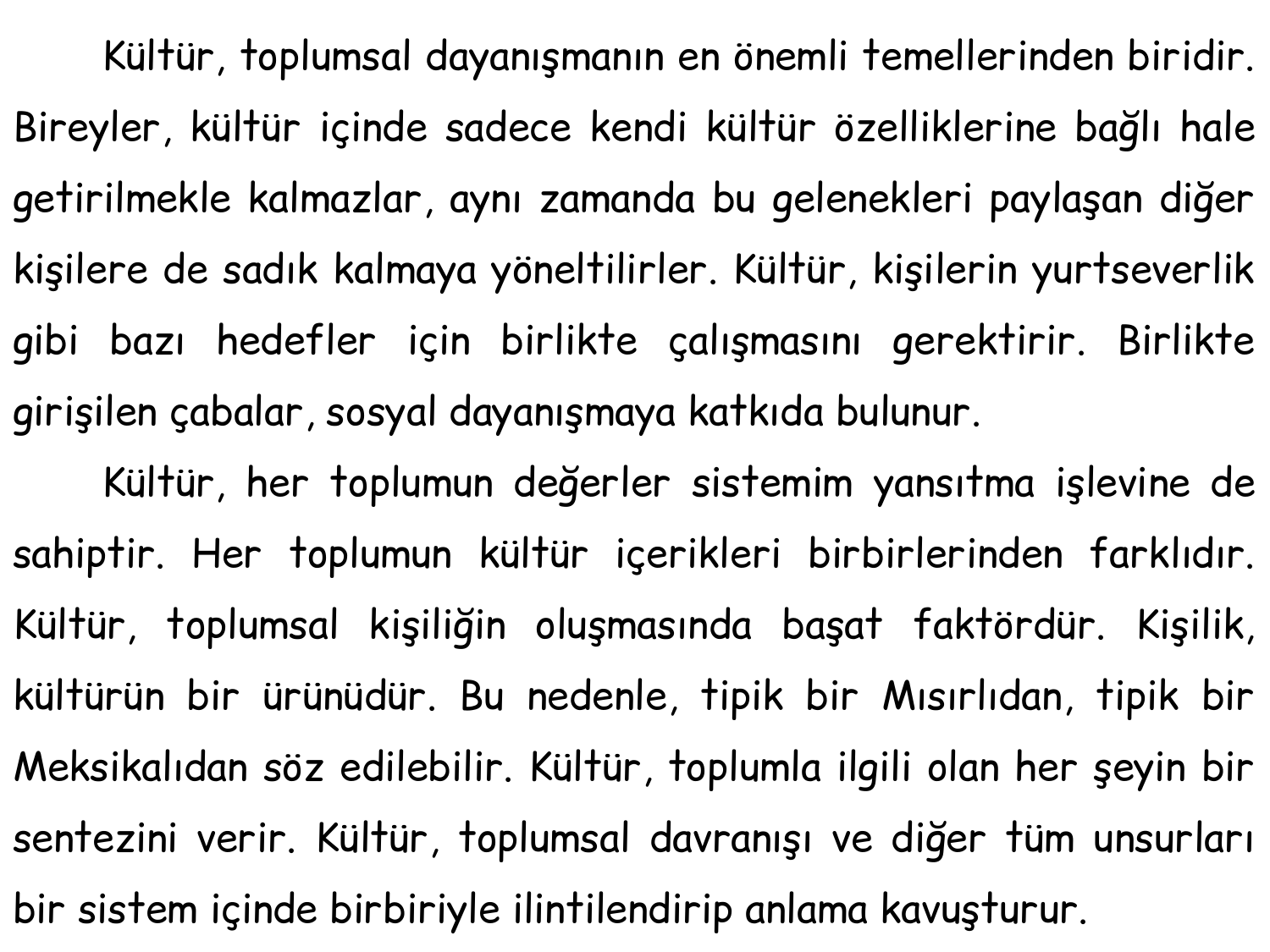

Kültür, toplumsal dayanışmanın en önemli temellerinden biridir. Bireyler, kültür içinde sadece kendi kültür özelliklerine bağlı hale getirilmekle kalmazlar, aynı zamanda bu gelenekleri paylaşan diğer kişilere de sadık kalmaya yöneltilirler. Kültür, kişilerin yurtseverlik gibi bazı hedefler için birlikte çalışmasını gerektirir. Birlikte girişilen çabalar, sosyal dayanışmaya katkıda bulunur.
	Kültür, her toplumun değerler sistemim yansıtma işlevine de sahiptir. Her toplumun kültür içerikleri birbirlerinden farklıdır. Kültür, toplumsal kişiliğin oluşmasında başat faktördür. Kişilik, kültürün bir ürünüdür. Bu nedenle, tipik bir Mısırlıdan, tipik bir Meksikalıdan söz edilebilir. Kültür, toplumla ilgili olan her şeyin bir sentezini verir. Kültür, toplumsal davranışı ve diğer tüm unsurları bir sistem içinde birbiriyle ilintilendirip anlama kavuşturur.